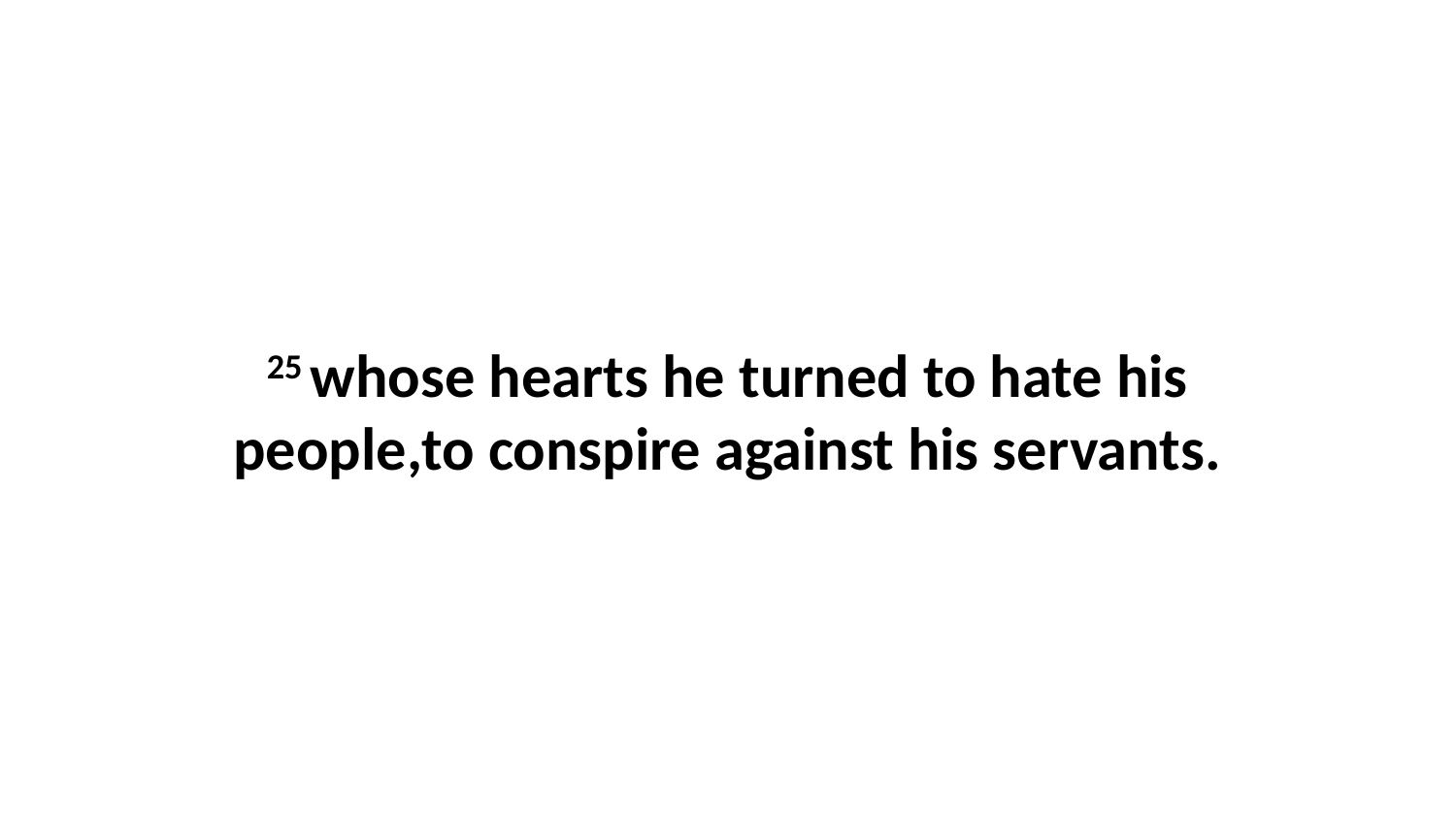

25 whose hearts he turned to hate his people,to conspire against his servants.